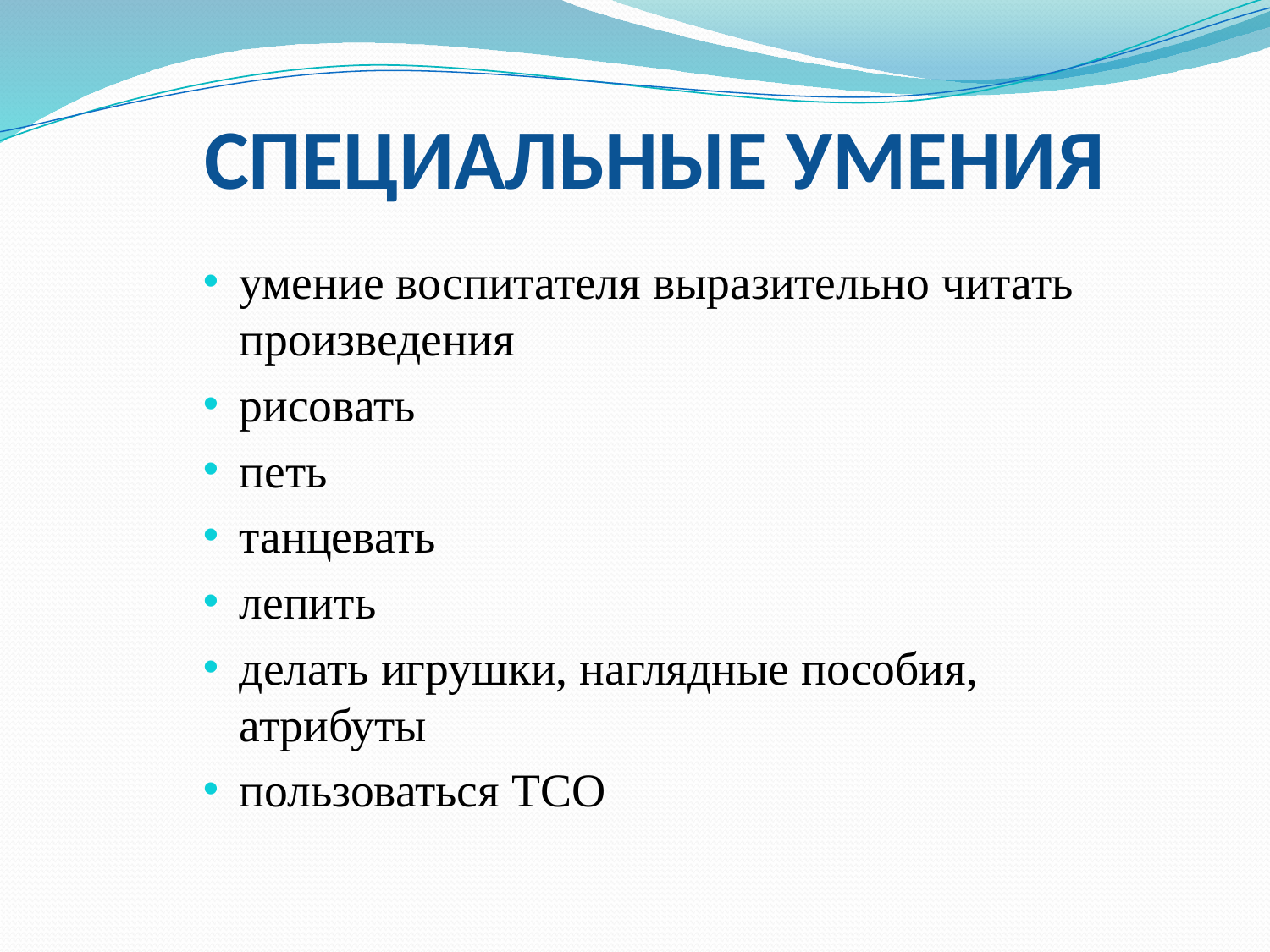

СПЕЦИАЛЬНЫЕ УМЕНИЯ
умение воспитателя выразительно читать произведения
рисовать
петь
танцевать
лепить
делать игрушки, наглядные пособия, атрибуты
пользоваться ТСО